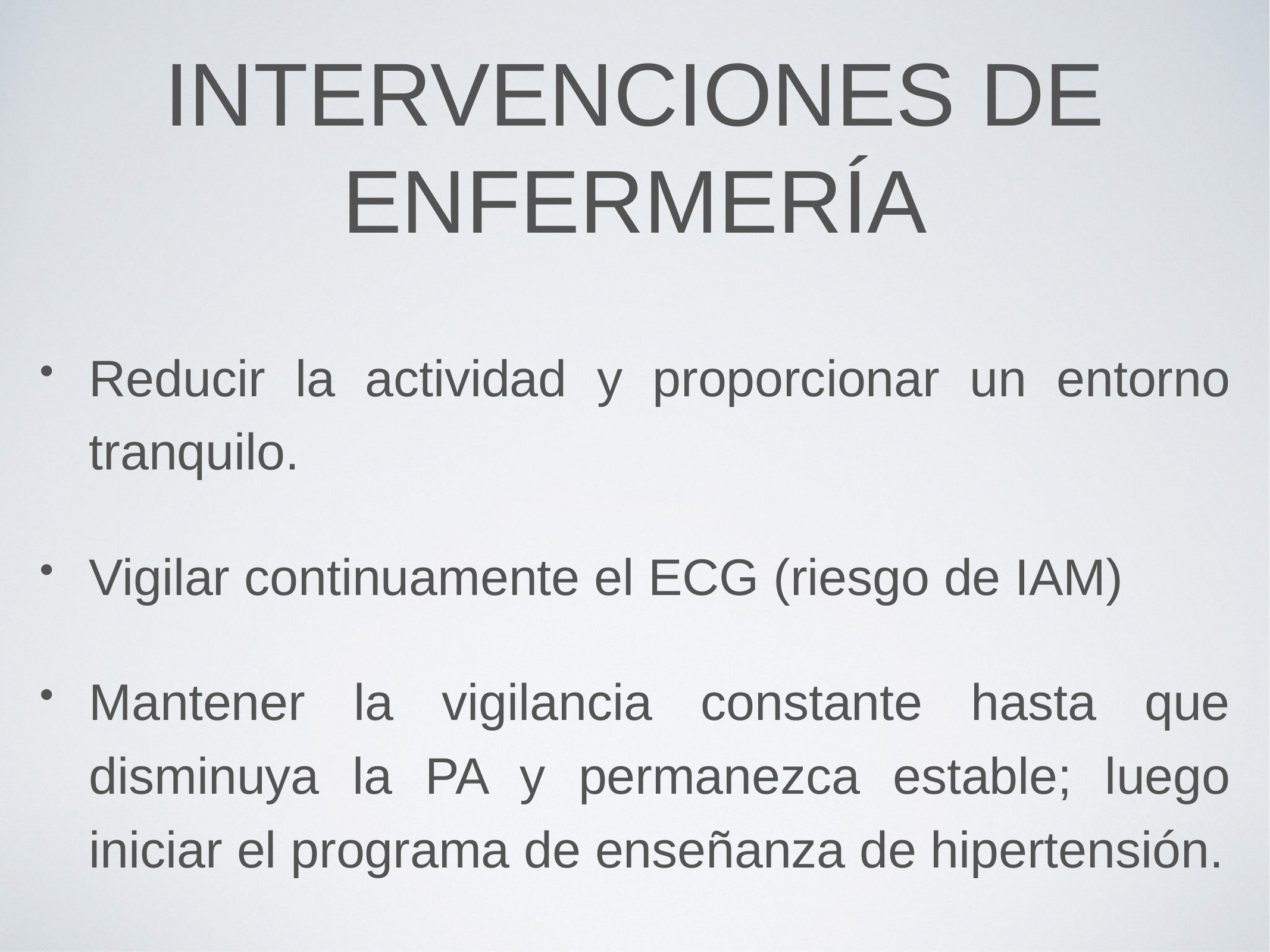

# INTERVENCIONES DE ENFERMERÍA
Reducir la actividad y proporcionar un entorno tranquilo.
Vigilar continuamente el ECG (riesgo de IAM)
Mantener la vigilancia constante hasta que disminuya la PA y permanezca estable; luego iniciar el programa de enseñanza de hipertensión.